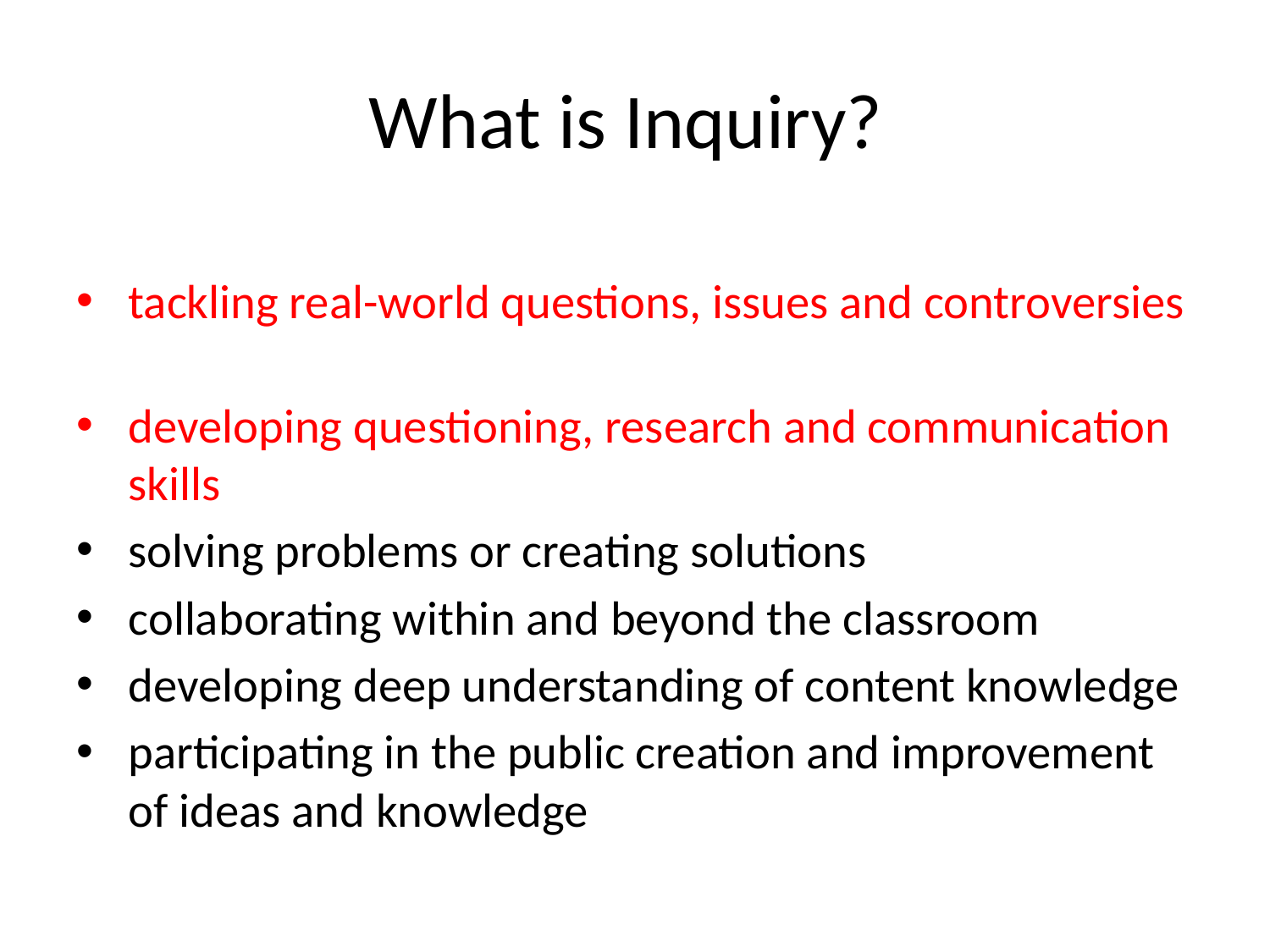

# What is Inquiry?

tackling real-world questions, issues and controversies
developing questioning, research and communication skills
solving problems or creating solutions
collaborating within and beyond the classroom
developing deep understanding of content knowledge
participating in the public creation and improvement of ideas and knowledge